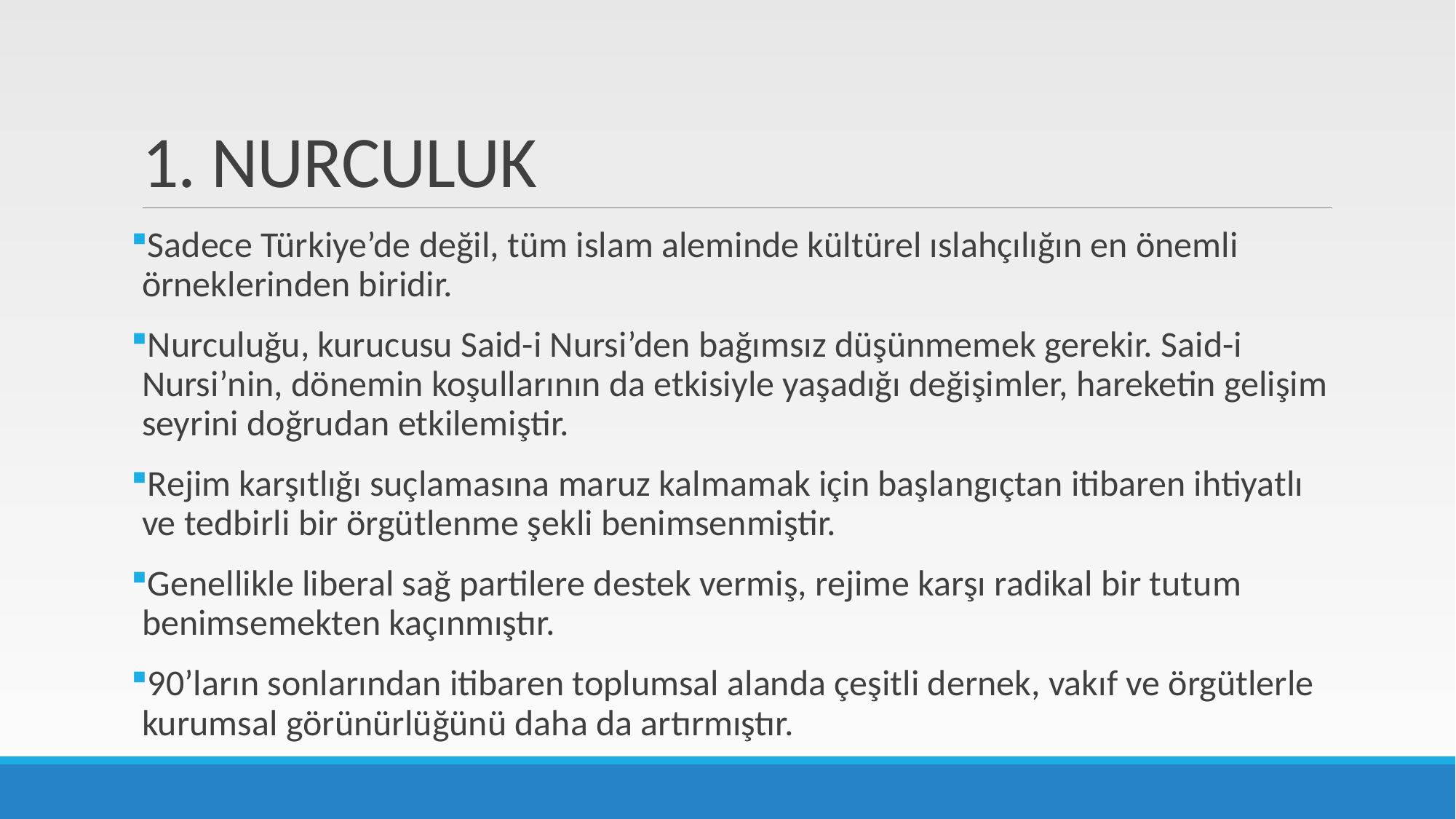

# 1. NURCULUK
Sadece Türkiye’de değil, tüm islam aleminde kültürel ıslahçılığın en önemli örneklerinden biridir.
Nurculuğu, kurucusu Said-i Nursi’den bağımsız düşünmemek gerekir. Said-i Nursi’nin, dönemin koşullarının da etkisiyle yaşadığı değişimler, hareketin gelişim seyrini doğrudan etkilemiştir.
Rejim karşıtlığı suçlamasına maruz kalmamak için başlangıçtan itibaren ihtiyatlı ve tedbirli bir örgütlenme şekli benimsenmiştir.
Genellikle liberal sağ partilere destek vermiş, rejime karşı radikal bir tutum benimsemekten kaçınmıştır.
90’ların sonlarından itibaren toplumsal alanda çeşitli dernek, vakıf ve örgütlerle kurumsal görünürlüğünü daha da artırmıştır.